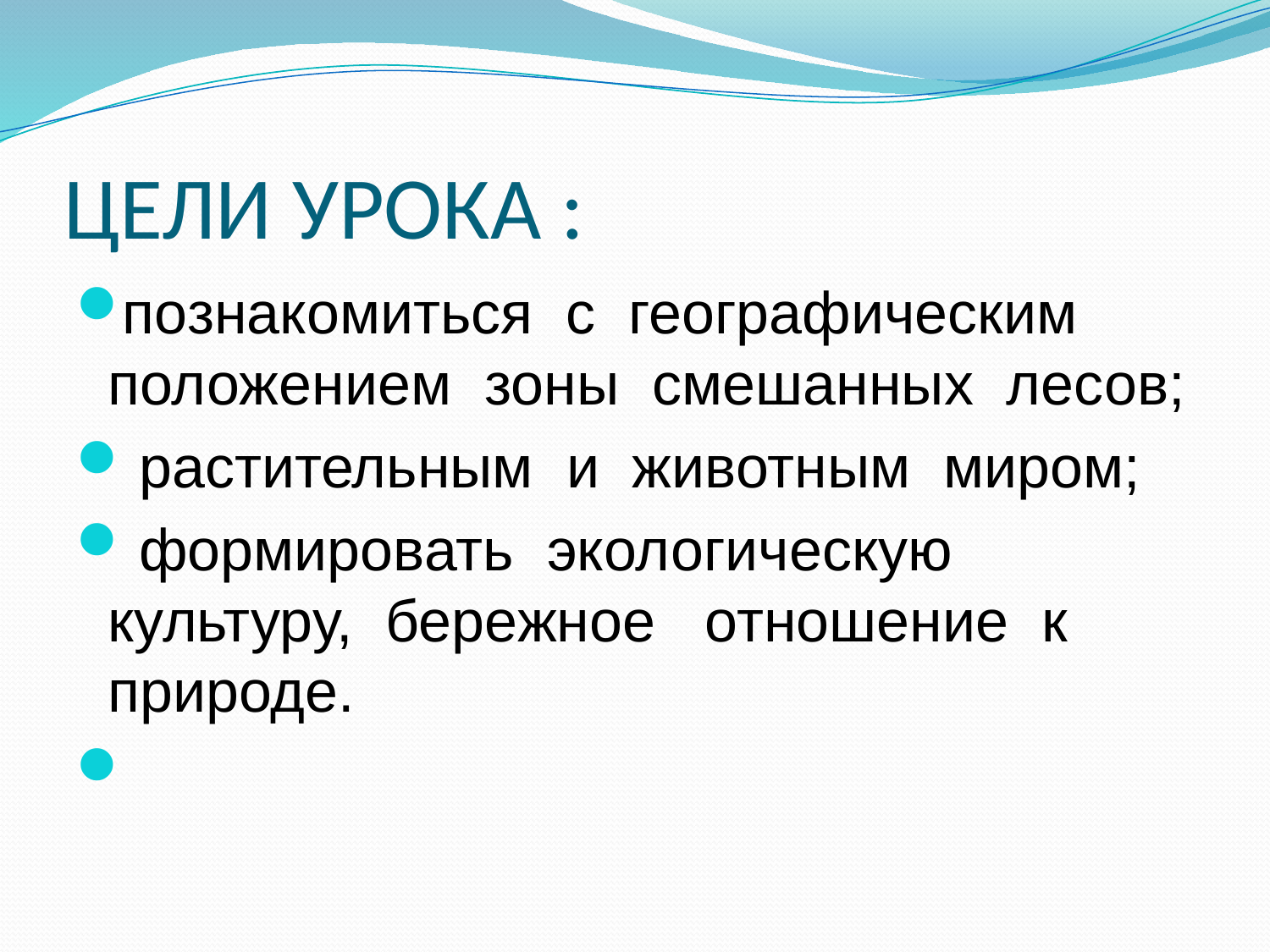

# ЦЕЛИ УРОКА :
познакомиться  с  географическим  положением  зоны  смешанных  лесов;
 растительным  и  животным  миром;
 формировать  экологическую  культуру,  бережное   отношение  к  природе.